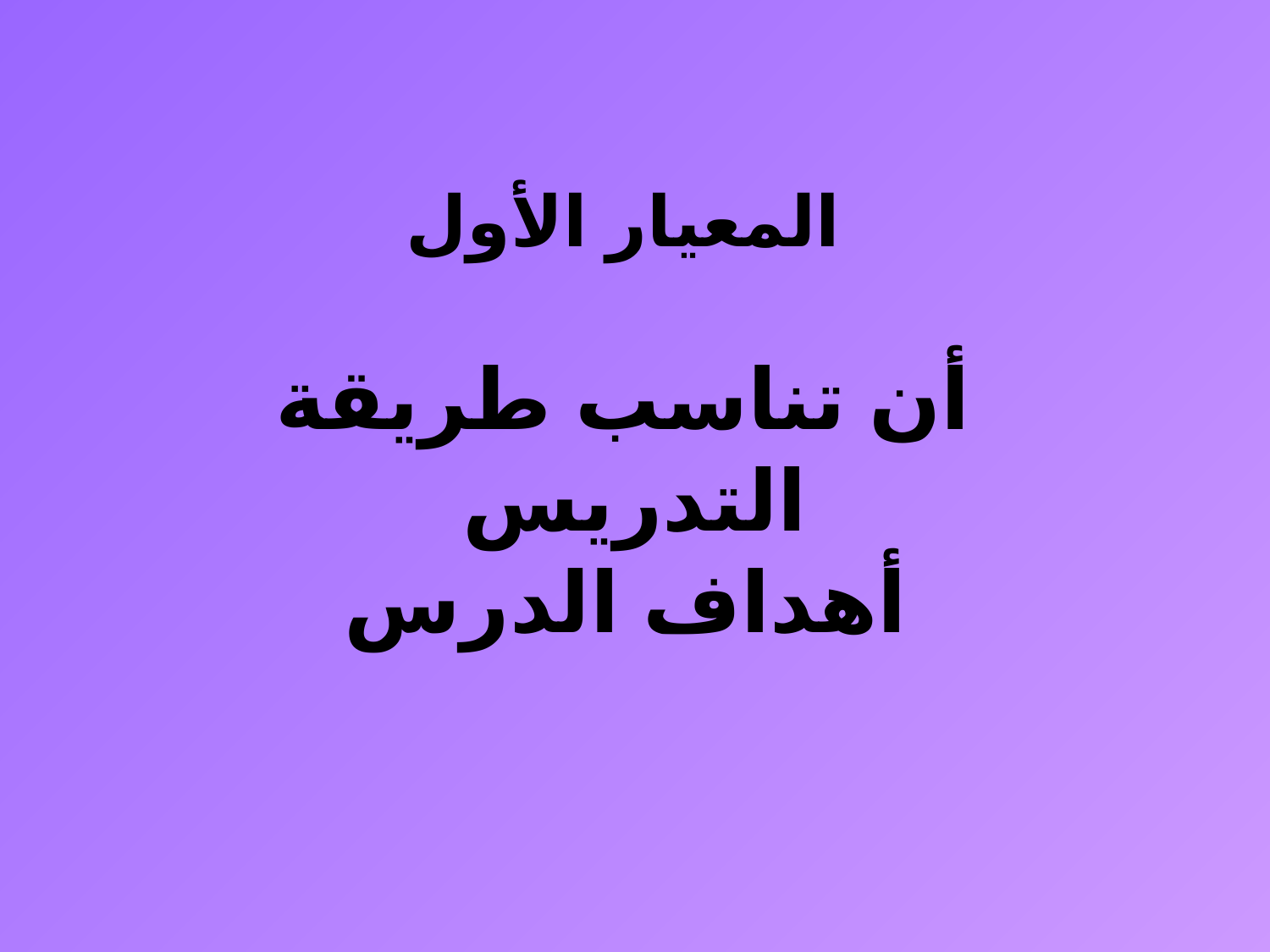

المعيار الأول

أن تناسب طريقة التدريس
أهداف الدرس